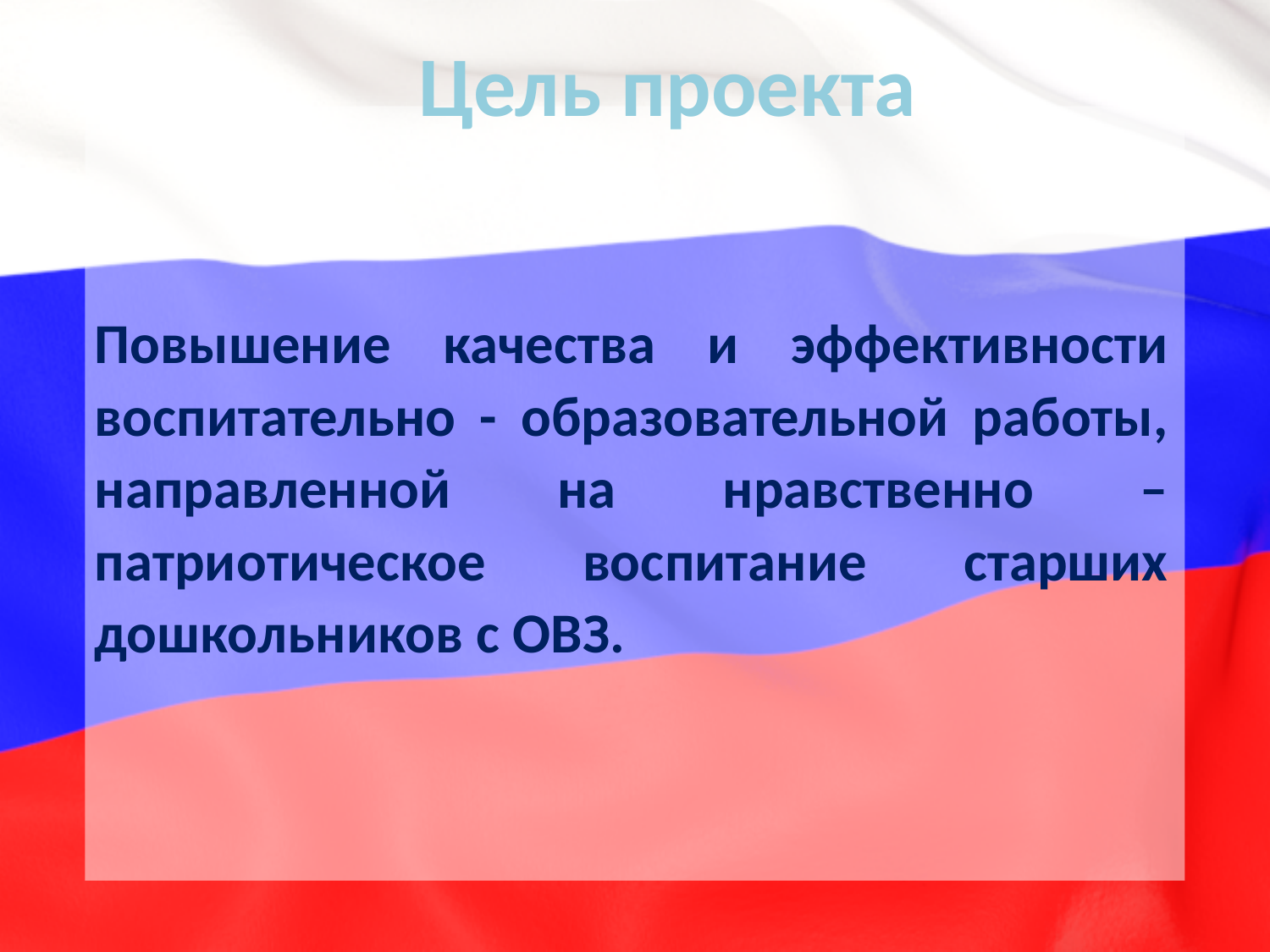

# Цель проекта

Повышение качества и эффективности воспитательно - образовательной работы, направленной на нравственно – патриотическое воспитание старших дошкольников с ОВЗ.